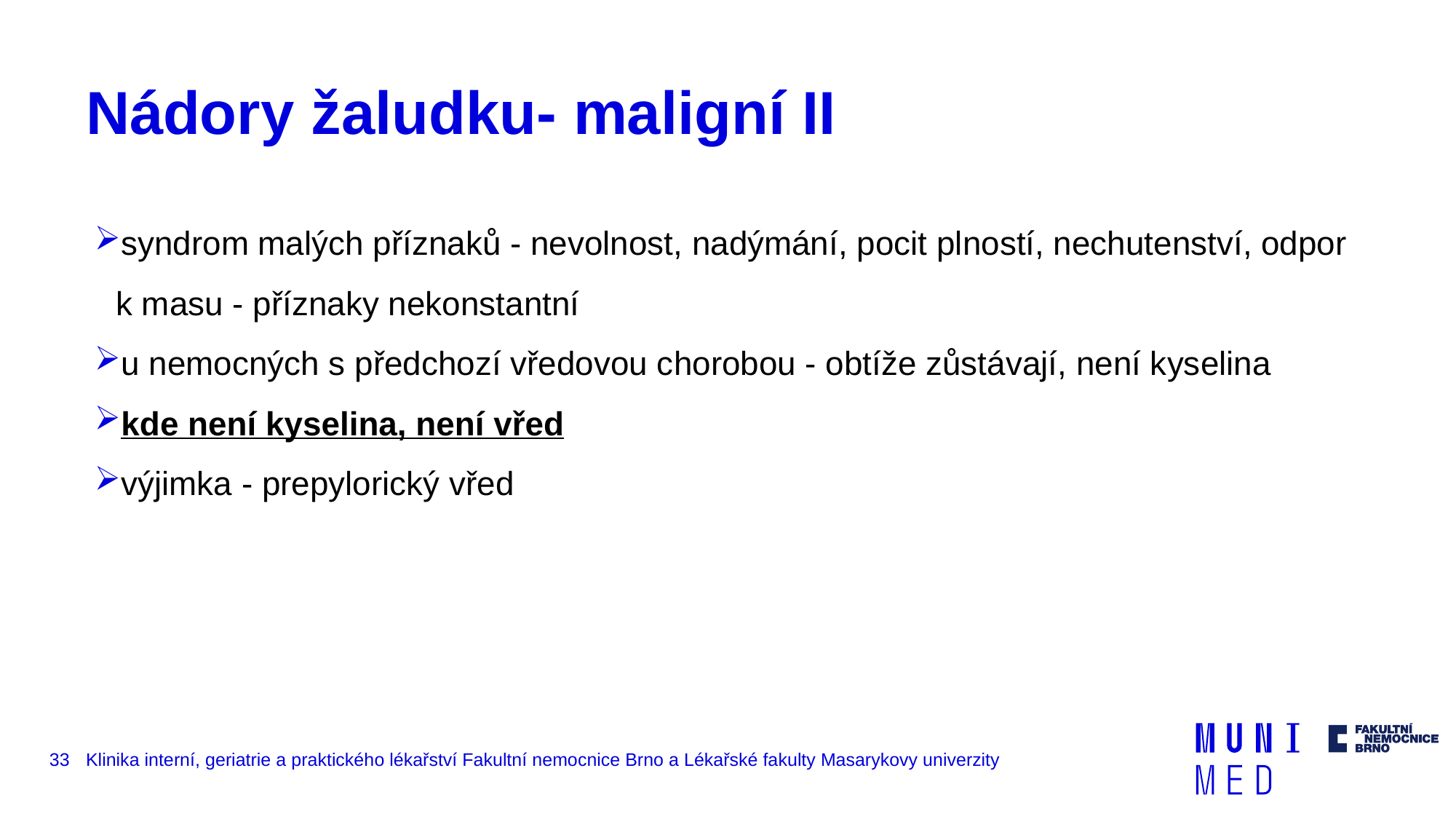

# Nádory žaludku- maligní II
syndrom malých příznaků - nevolnost, nadýmání, pocit plností, nechutenství, odpor k masu - příznaky nekonstantní
u nemocných s předchozí vředovou chorobou - obtíže zůstávají, není kyselina
kde není kyselina, není vřed
výjimka - prepylorický vřed

33
Klinika interní, geriatrie a praktického lékařství Fakultní nemocnice Brno a Lékařské fakulty Masarykovy univerzity